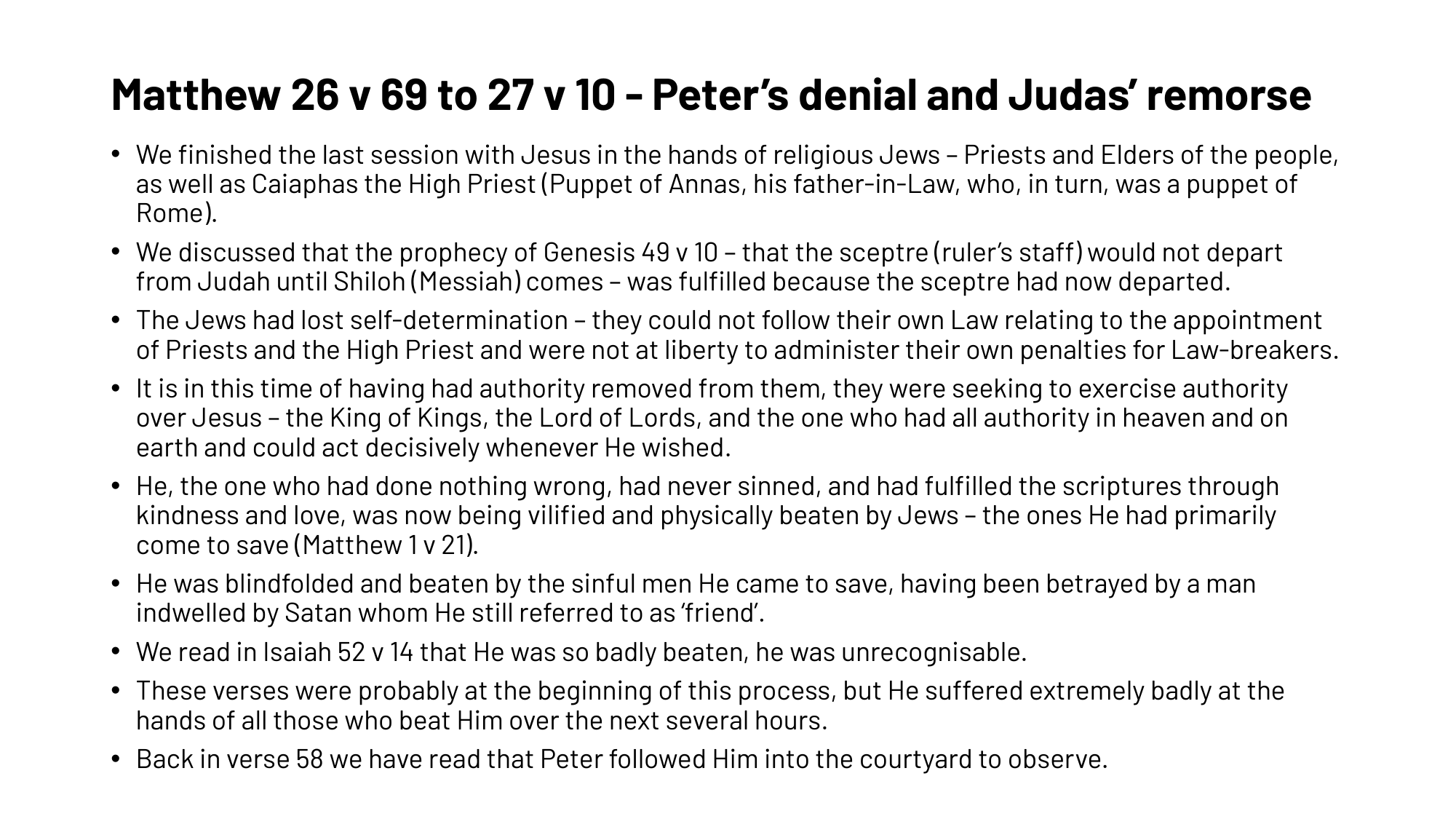

# Matthew 26 v 69 to 27 v 10 - Peter’s denial and Judas’ remorse
We finished the last session with Jesus in the hands of religious Jews – Priests and Elders of the people, as well as Caiaphas the High Priest (Puppet of Annas, his father-in-Law, who, in turn, was a puppet of Rome).
We discussed that the prophecy of Genesis 49 v 10 – that the sceptre (ruler’s staff) would not depart from Judah until Shiloh (Messiah) comes – was fulfilled because the sceptre had now departed.
The Jews had lost self-determination – they could not follow their own Law relating to the appointment of Priests and the High Priest and were not at liberty to administer their own penalties for Law-breakers.
It is in this time of having had authority removed from them, they were seeking to exercise authority over Jesus – the King of Kings, the Lord of Lords, and the one who had all authority in heaven and on earth and could act decisively whenever He wished.
He, the one who had done nothing wrong, had never sinned, and had fulfilled the scriptures through kindness and love, was now being vilified and physically beaten by Jews – the ones He had primarily come to save (Matthew 1 v 21).
He was blindfolded and beaten by the sinful men He came to save, having been betrayed by a man indwelled by Satan whom He still referred to as ‘friend’.
We read in Isaiah 52 v 14 that He was so badly beaten, he was unrecognisable.
These verses were probably at the beginning of this process, but He suffered extremely badly at the hands of all those who beat Him over the next several hours.
Back in verse 58 we have read that Peter followed Him into the courtyard to observe.